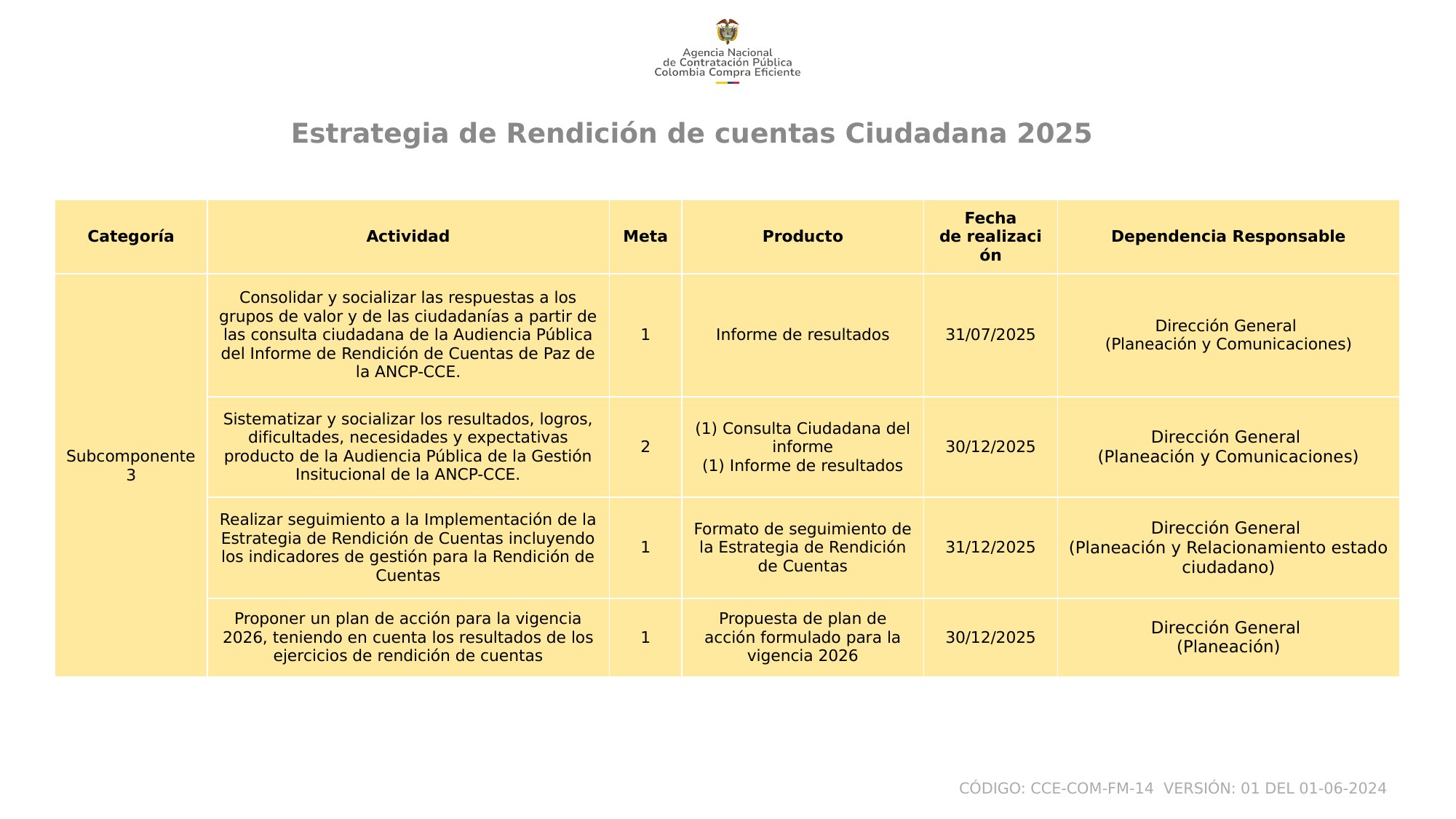

Estrategia de Rendición de cuentas Ciudadana 2025
| Categoría | Actividad | Meta | Producto | Fecha de realización | Dependencia Responsable |
| --- | --- | --- | --- | --- | --- |
| Subcomponente 3 | Consolidar y socializar las respuestas a los grupos de valor y de las ciudadanías a partir de las consulta ciudadana de la Audiencia Pública del Informe de Rendición de Cuentas de Paz de la ANCP-CCE. | 1 | Informe de resultados | 31/07/2025 | Dirección General (Planeación y Comunicaciones) |
|  | Sistematizar y socializar los resultados, logros, dificultades, necesidades y expectativas producto de la Audiencia Pública de la Gestión Insitucional de la ANCP-CCE. | 2 | (1) Consulta Ciudadana del informe (1) Informe de resultados | 30/12/2025 | Dirección General (Planeación y Comunicaciones) |
|  | Realizar seguimiento a la Implementación de la Estrategia de Rendición de Cuentas incluyendo los indicadores de gestión para la Rendición de Cuentas | 1 | Formato de seguimiento de la Estrategia de Rendición de Cuentas | 31/12/2025 | Dirección General (Planeación y Relacionamiento estado ciudadano) |
|  | Proponer un plan de acción para la vigencia 2026, teniendo en cuenta los resultados de los ejercicios de rendición de cuentas | 1 | Propuesta de plan de acción formulado para la vigencia 2026 | 30/12/2025 | Dirección General (Planeación) |
www.---------------.gov.co